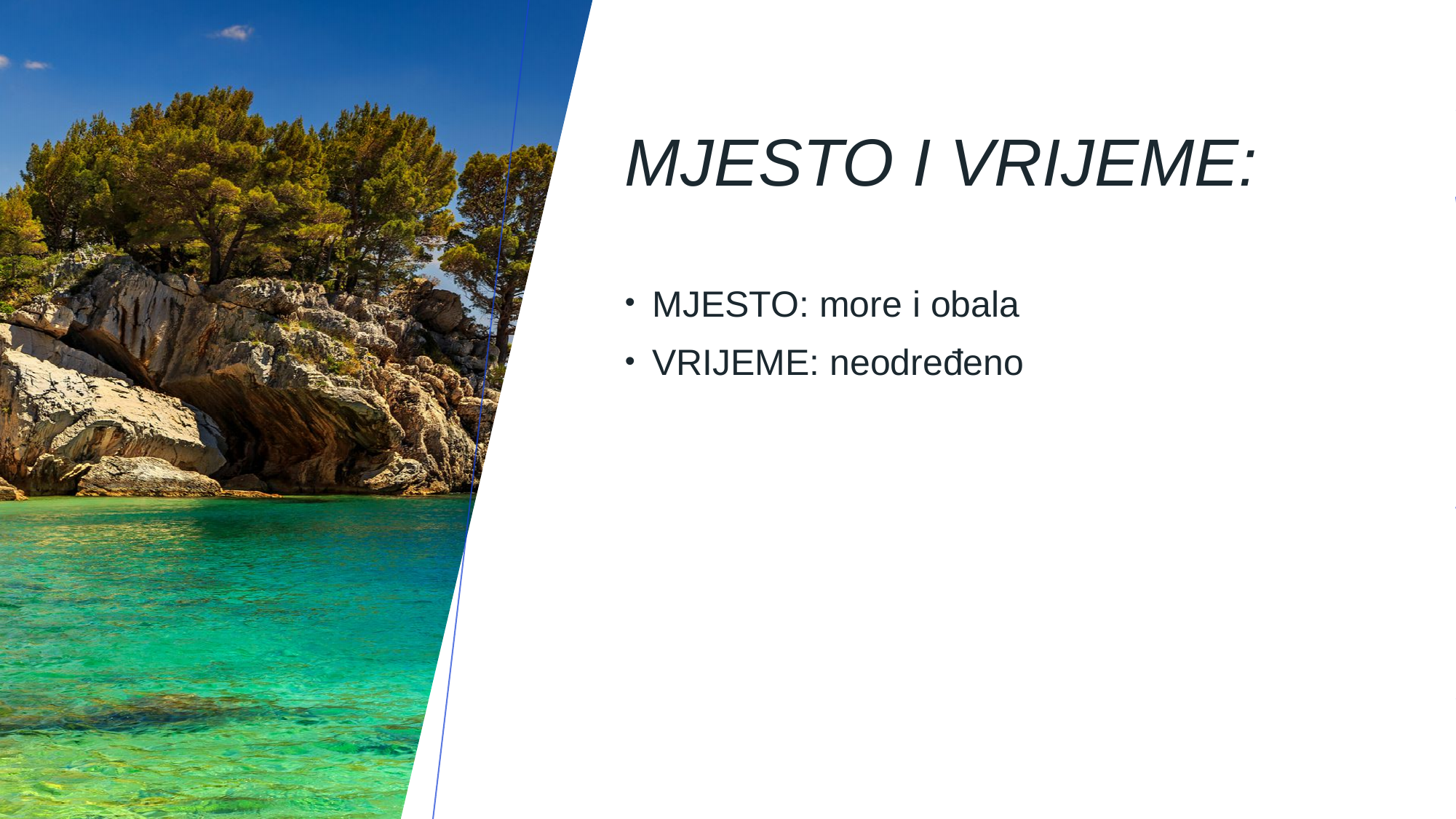

# Mjesto i vrijeme:
MJESTO: more i obala
VRIJEME: neodređeno